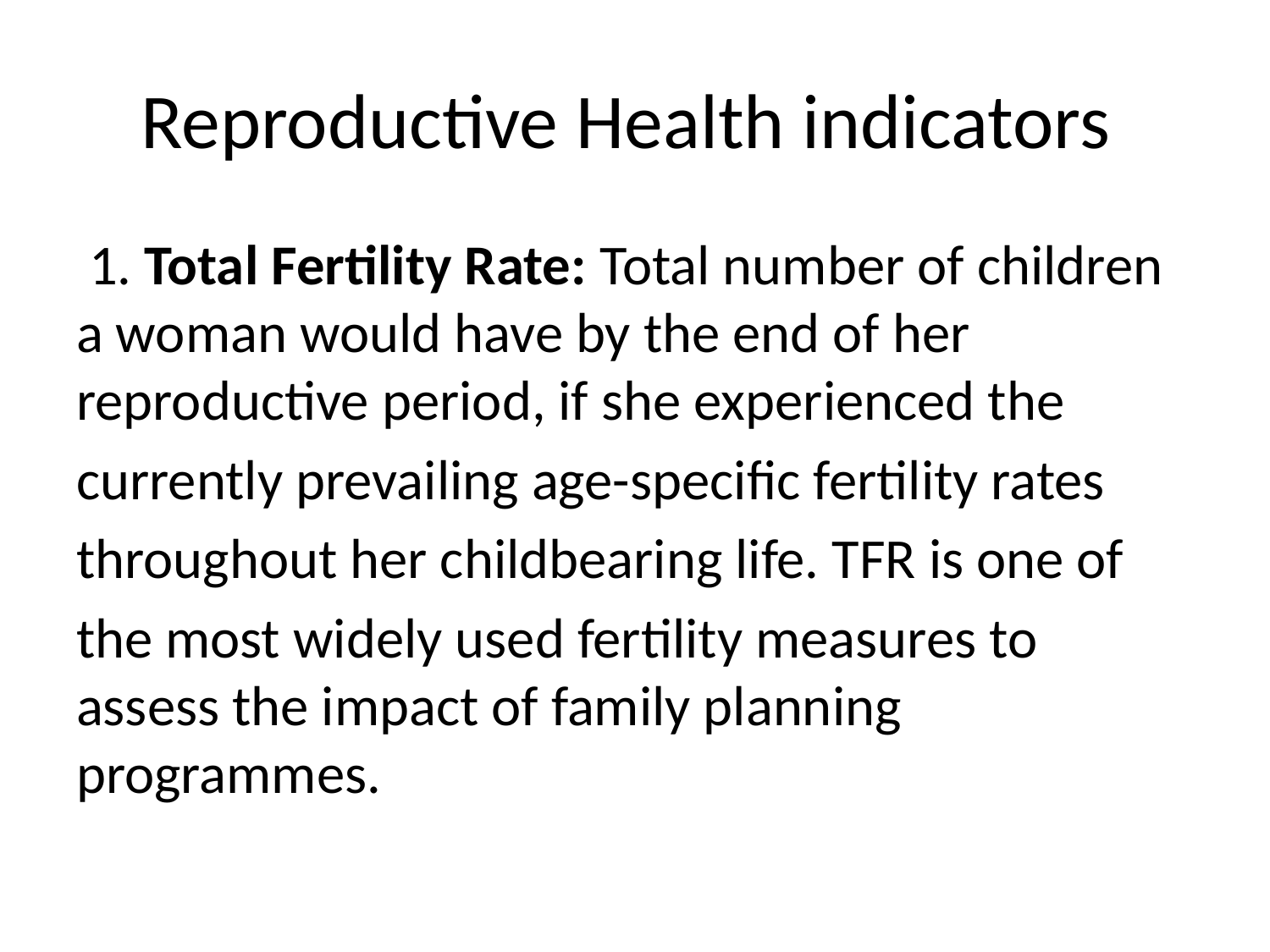

# Reproductive Health indicators
 1. Total Fertility Rate: Total number of children a woman would have by the end of her reproductive period, if she experienced the
currently prevailing age-specific fertility rates
throughout her childbearing life. TFR is one of
the most widely used fertility measures to assess the impact of family planning programmes.